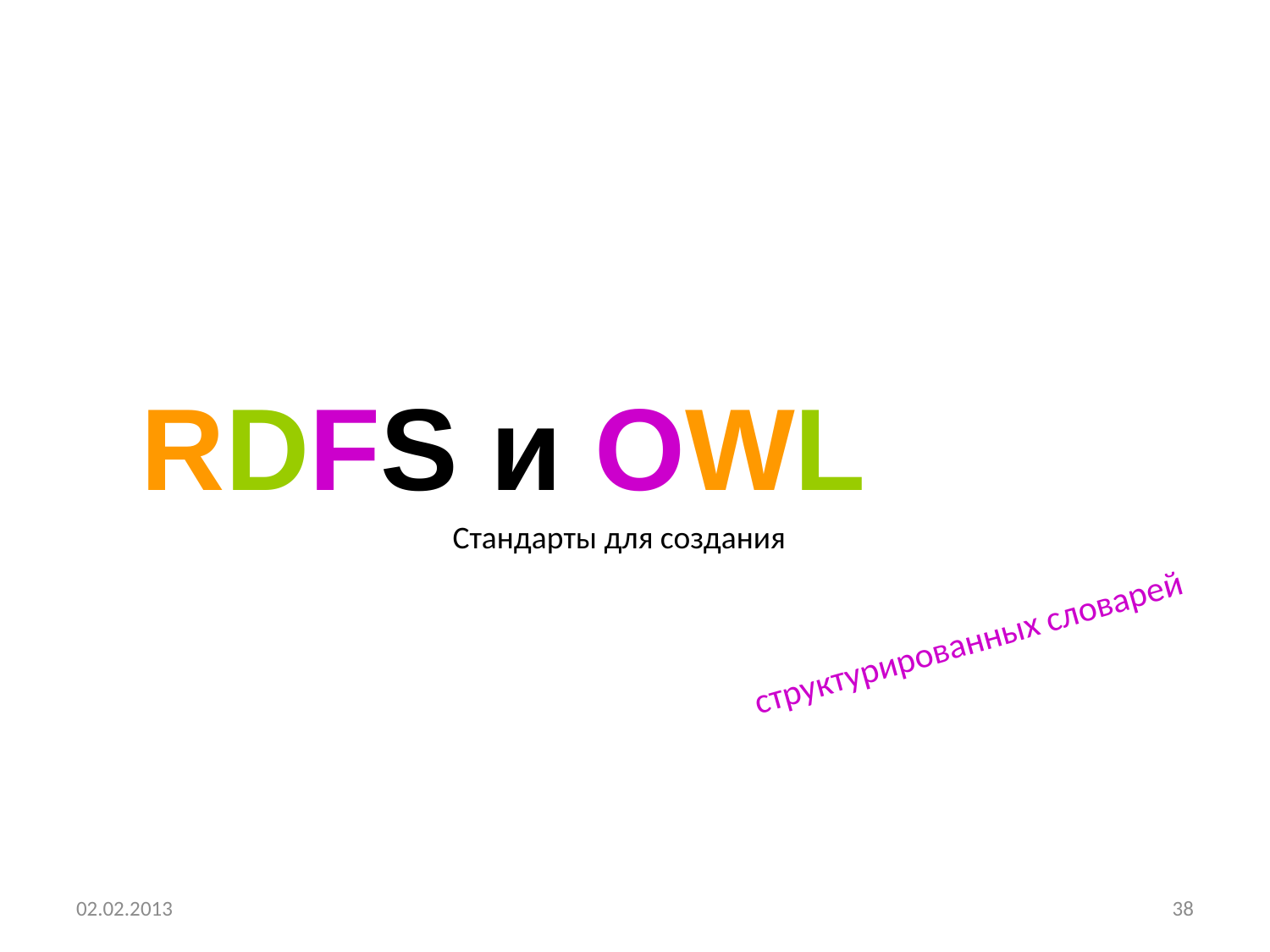

RDFS и OWL
Стандарты для создания
структурированных словарей
02.02.2013
38